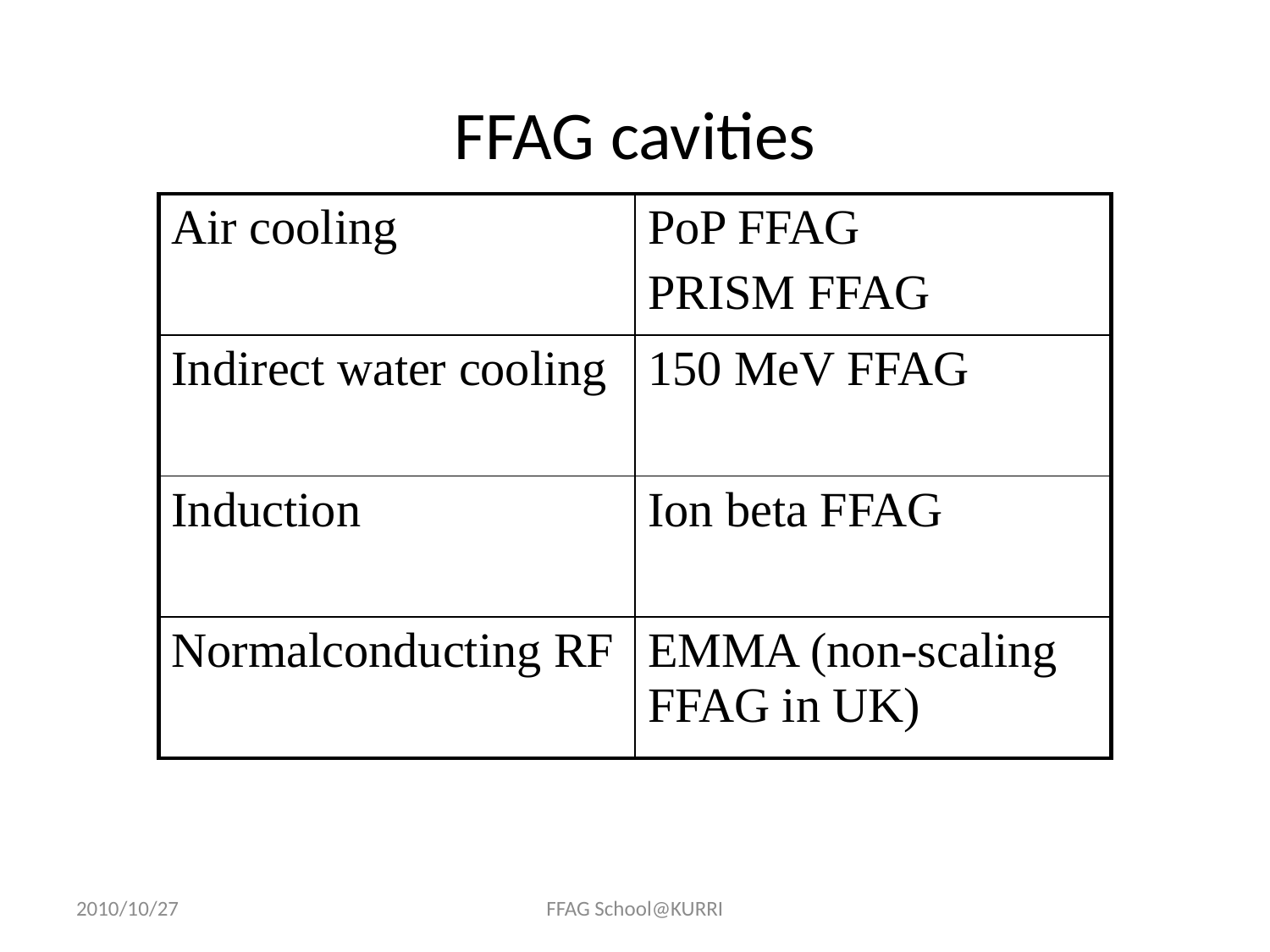

# FFAG cavities
| Air cooling | PoP FFAG PRISM FFAG |
| --- | --- |
| Indirect water cooling | 150 MeV FFAG |
| Induction | Ion beta FFAG |
| Normalconducting RF | EMMA (non-scaling FFAG in UK) |
2010/10/27
FFAG School@KURRI